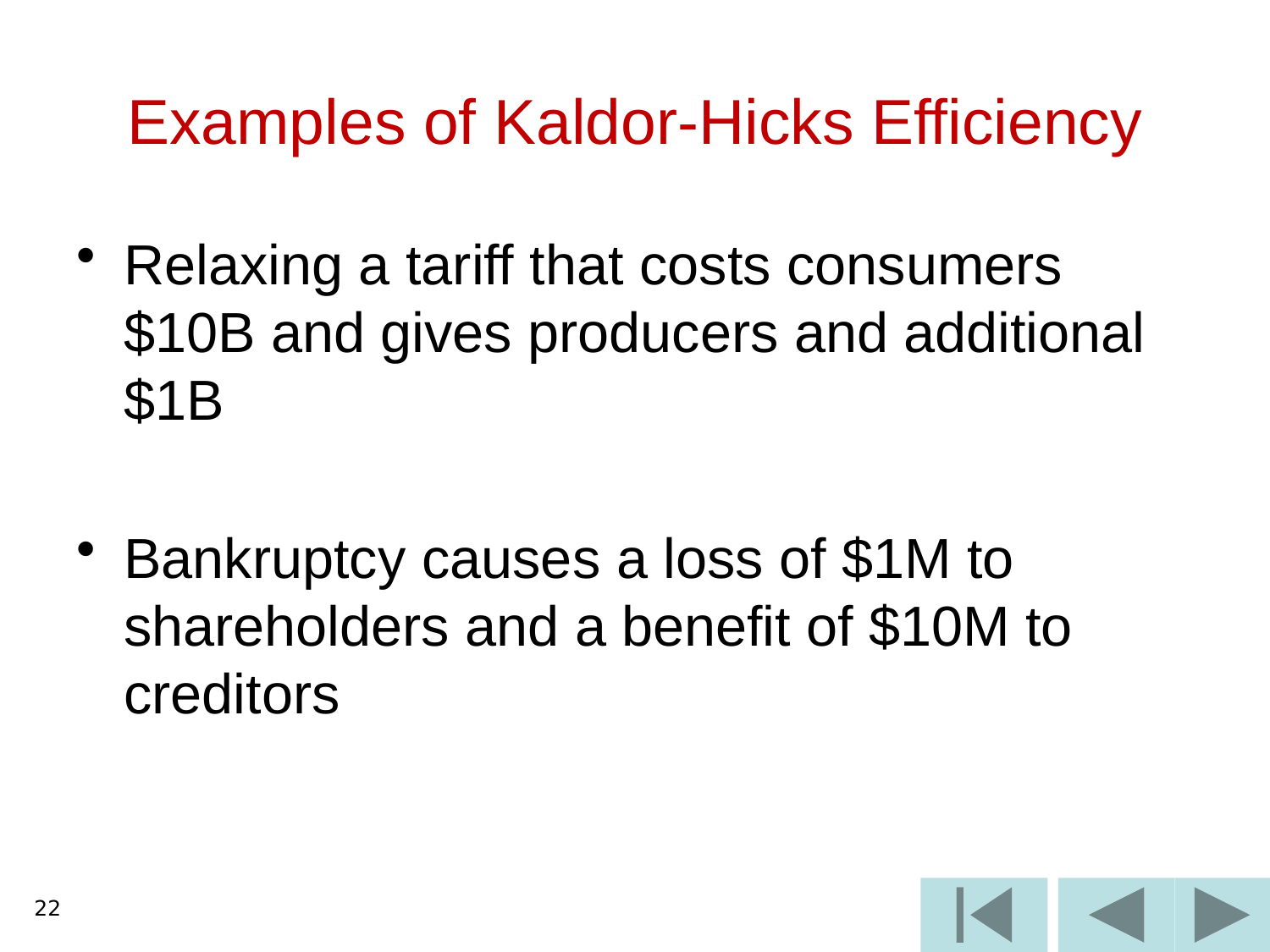

# Examples of Kaldor-Hicks Efficiency
Relaxing a tariff that costs consumers $10B and gives producers and additional $1B

Bankruptcy causes a loss of $1M to shareholders and a benefit of $10M to creditors

22